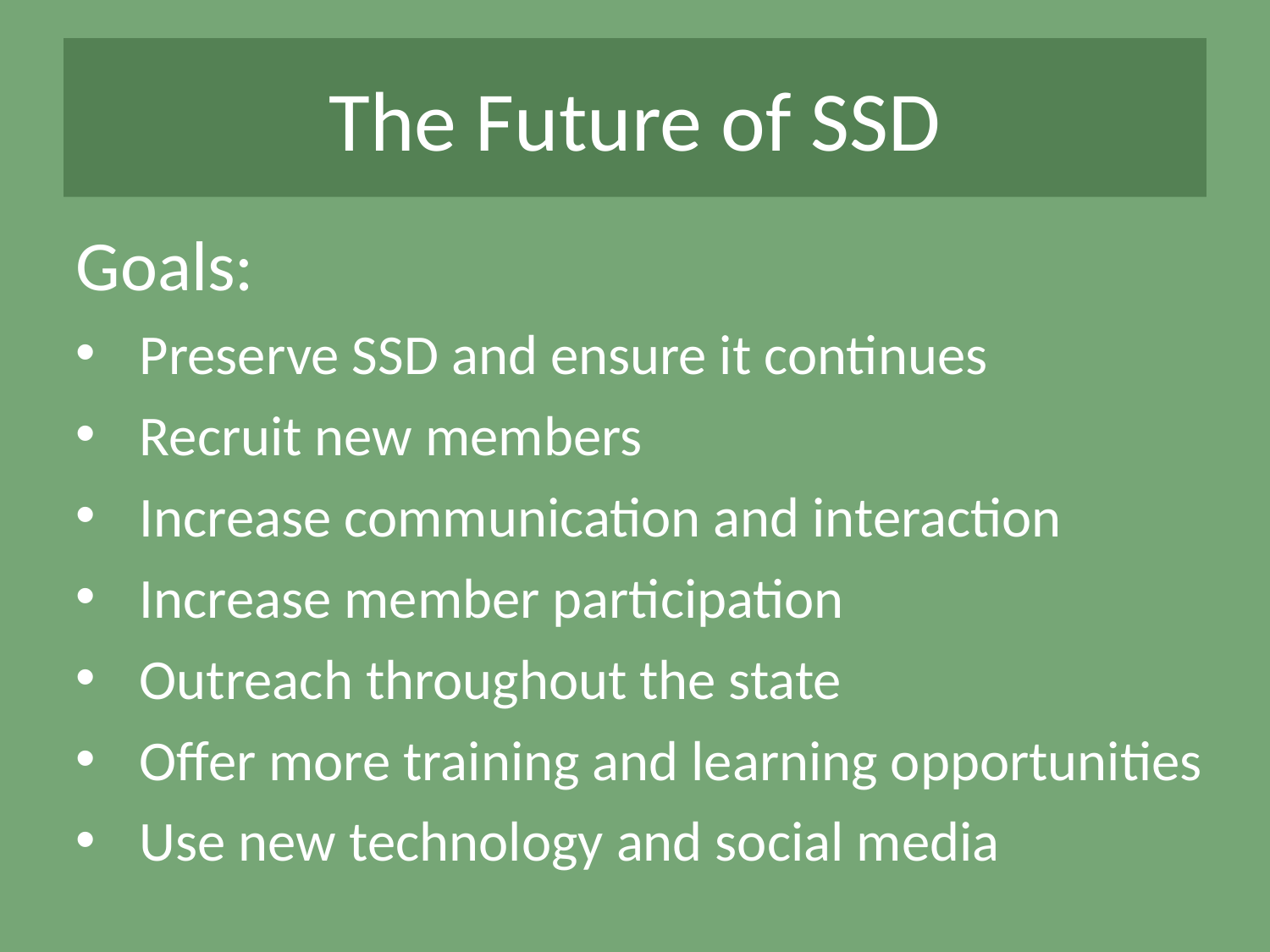

# The Future of SSD

Goals:
Preserve SSD and ensure it continues
Recruit new members
Increase communication and interaction
Increase member participation
Outreach throughout the state
Offer more training and learning opportunities
Use new technology and social media